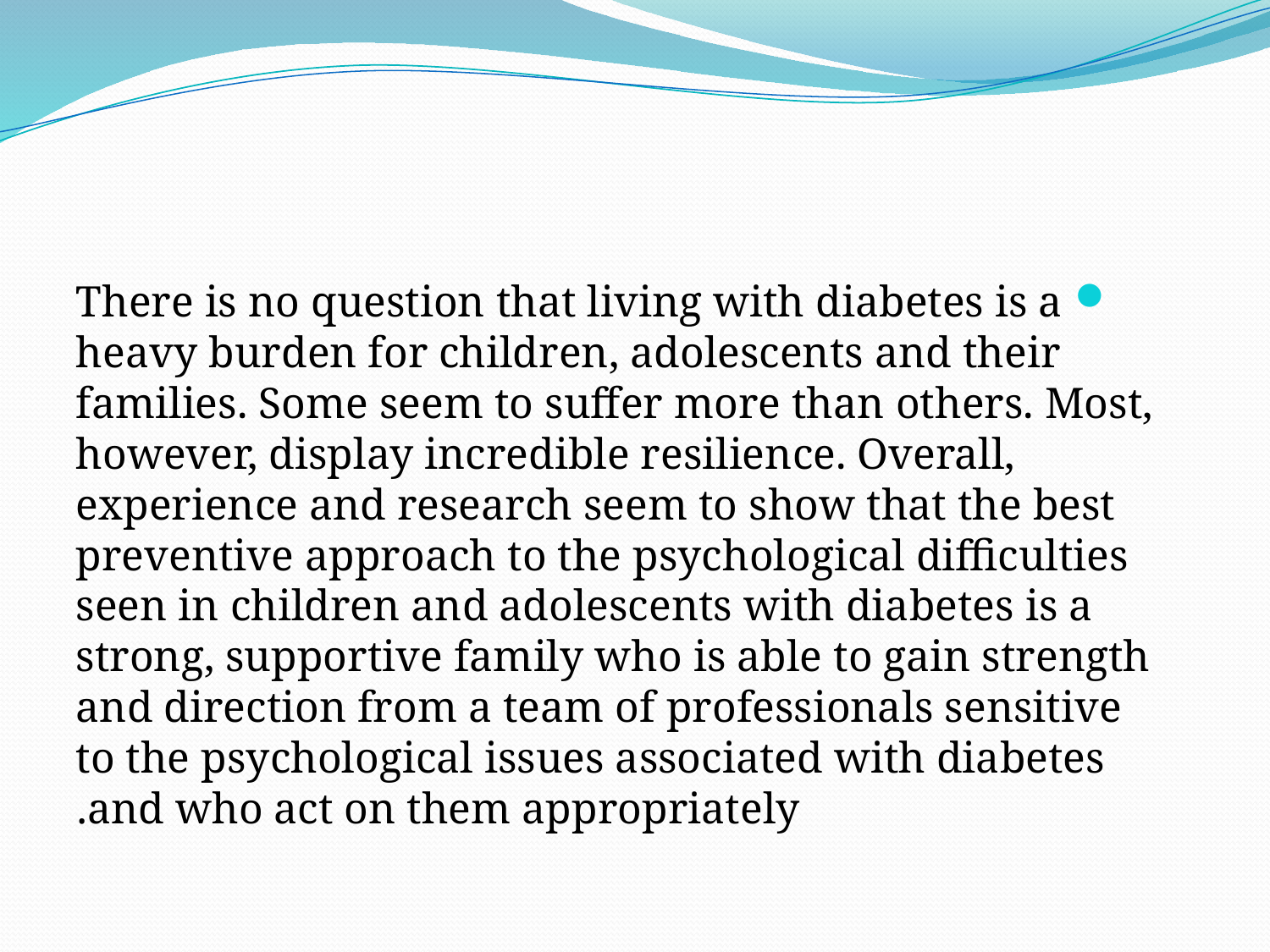

#
There is no question that living with diabetes is a heavy burden for children, adolescents and their families. Some seem to suffer more than others. Most, however, display incredible resilience. Overall, experience and research seem to show that the best preventive approach to the psychological difficulties seen in children and adolescents with diabetes is a strong, supportive family who is able to gain strength and direction from a team of professionals sensitive to the psychological issues associated with diabetes and who act on them appropriately.